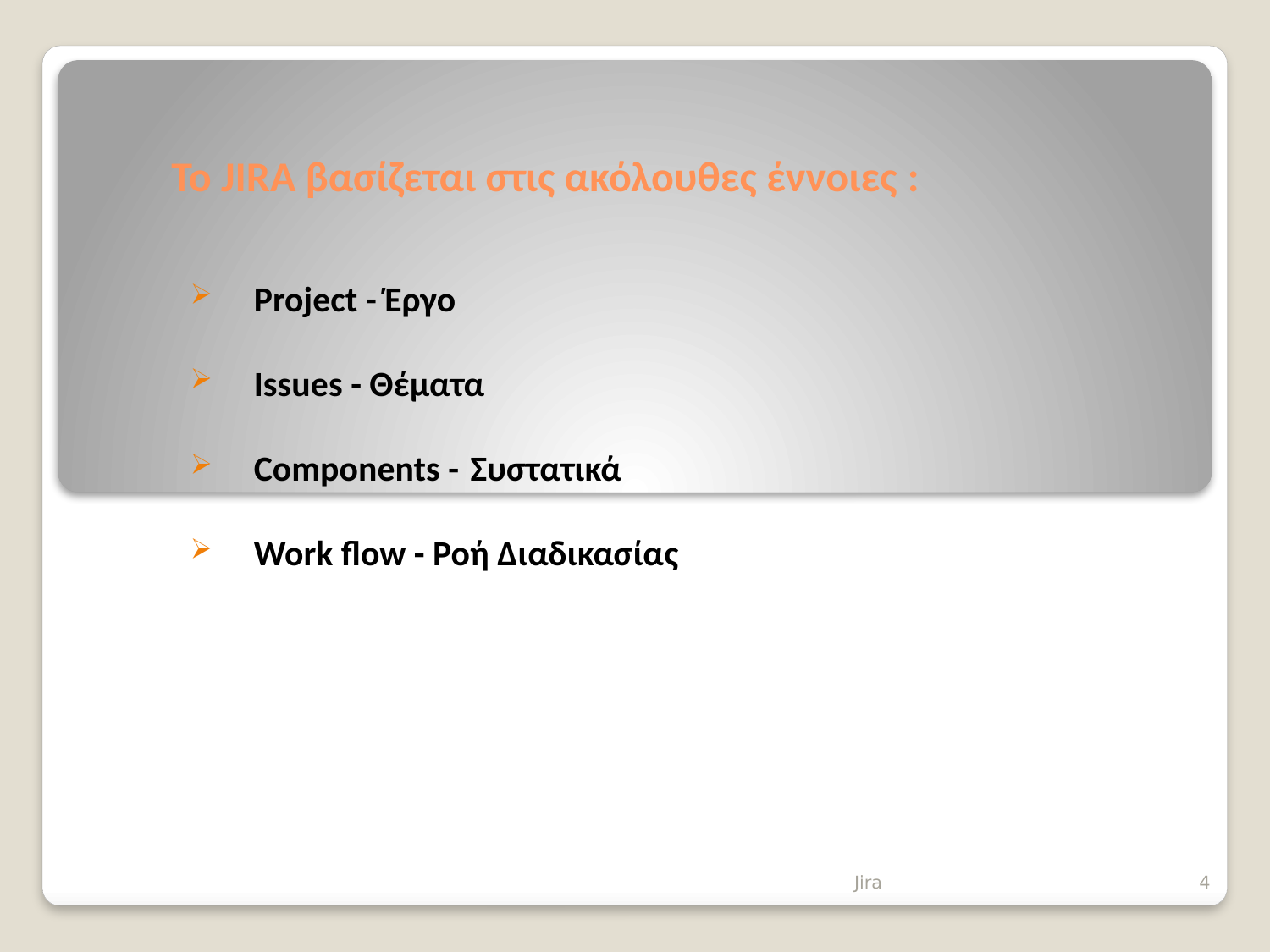

# Το JIRA βασίζεται στις ακόλουθες έννοιες :

Project - Έργο

Issues - Θέματα

Components - Συστατικά

Work flow - Ροή Διαδικασίας

Jira
4